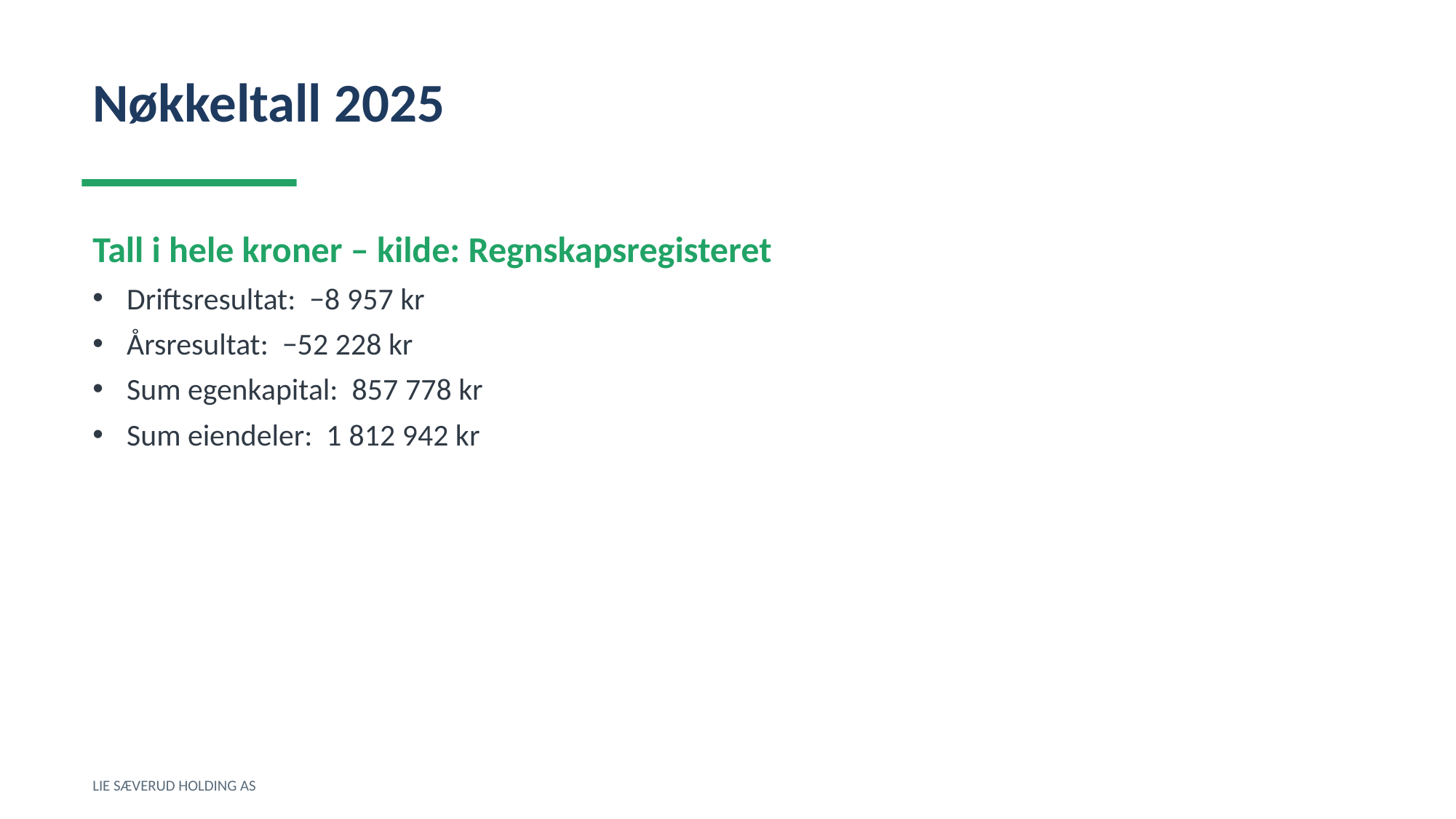

Nøkkeltall 2025

Tall i hele kroner – kilde: Regnskapsregisteret
Driftsresultat:  −8 957 kr
Årsresultat:  −52 228 kr
Sum egenkapital:  857 778 kr
Sum eiendeler:  1 812 942 kr
LIE SÆVERUD HOLDING AS